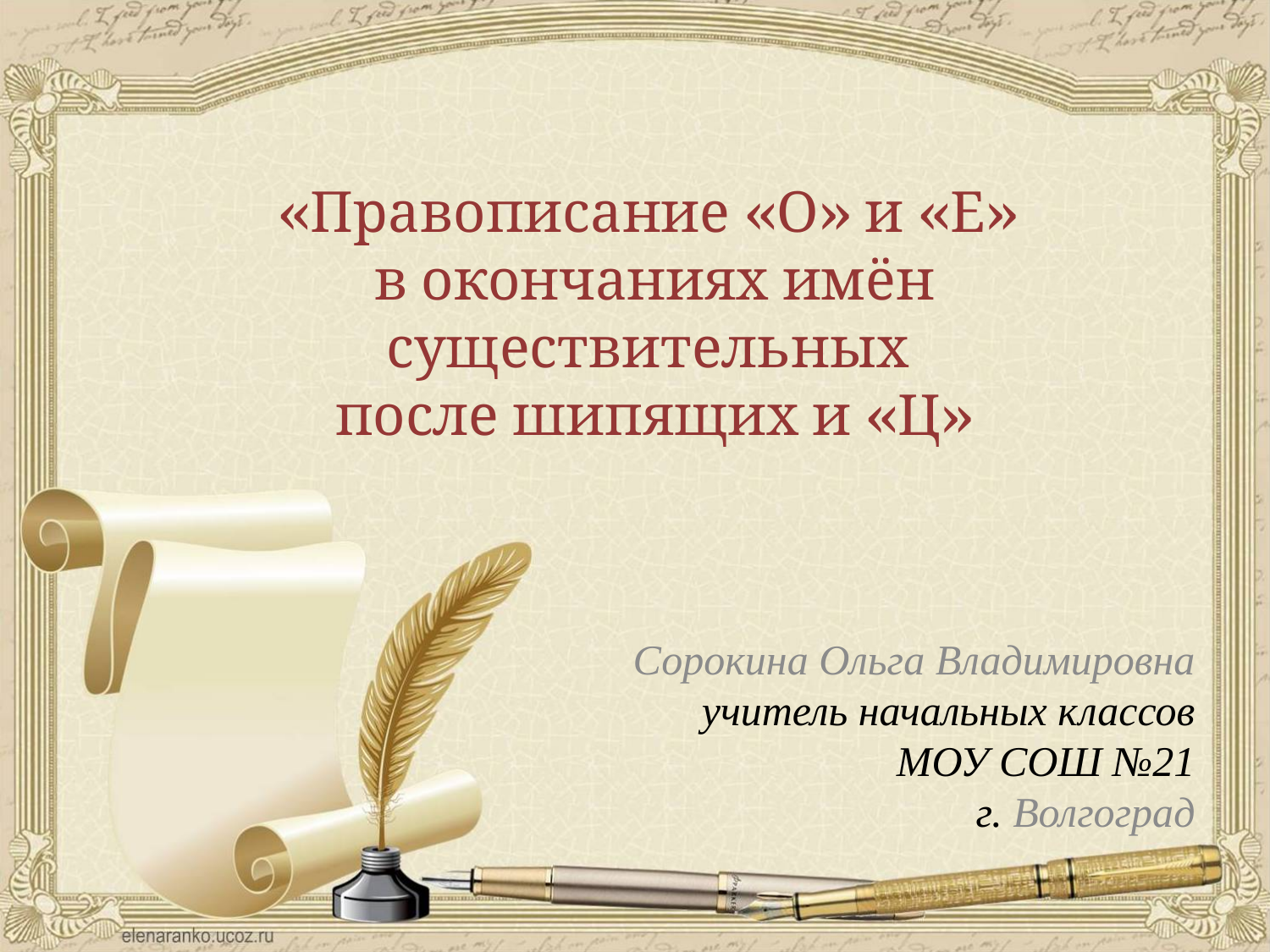

«Правописание «О» и «Е»
в окончаниях имён существительных
после шипящих и «Ц»
Сорокина Ольга Владимировна
учитель начальных классов
МОУ СОШ №21
г. Волгоград